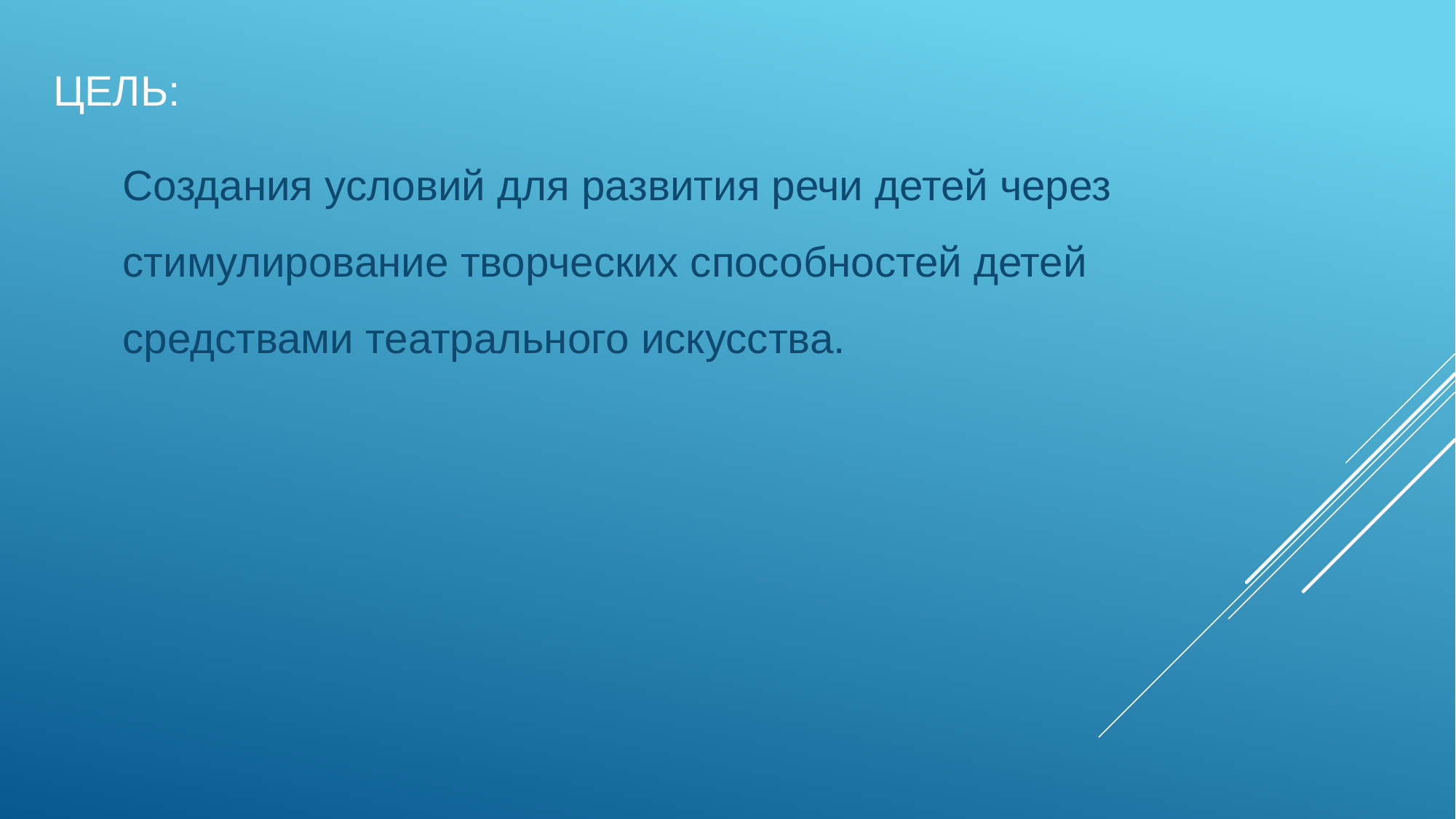

# Цель:
Создания условий для развития речи детей через стимулирование творческих способностей детей средствами театрального искусства.